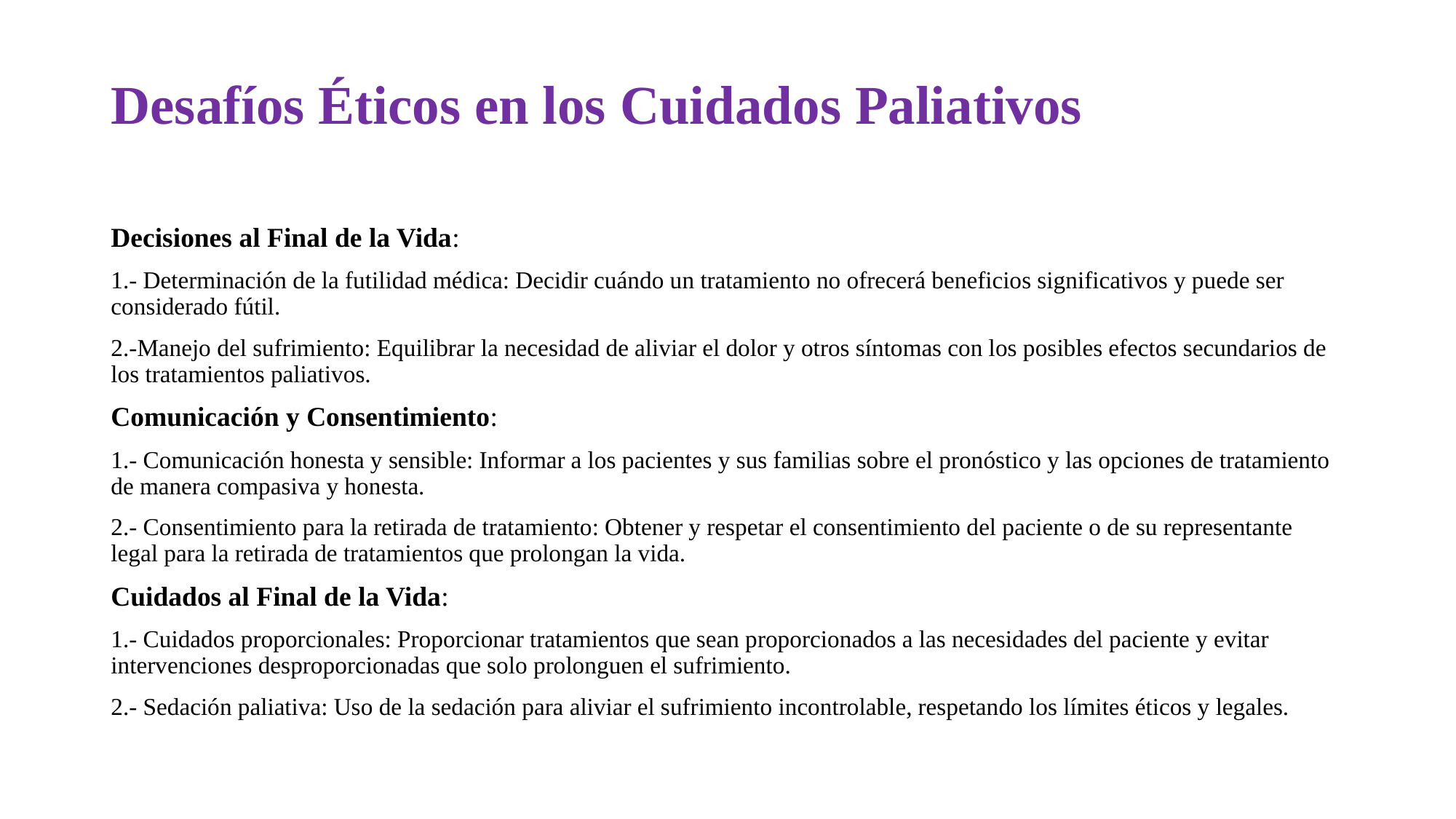

# Desafíos Éticos en los Cuidados Paliativos
Decisiones al Final de la Vida:
1.- Determinación de la futilidad médica: Decidir cuándo un tratamiento no ofrecerá beneficios significativos y puede ser considerado fútil.
2.-Manejo del sufrimiento: Equilibrar la necesidad de aliviar el dolor y otros síntomas con los posibles efectos secundarios de los tratamientos paliativos.
Comunicación y Consentimiento:
1.- Comunicación honesta y sensible: Informar a los pacientes y sus familias sobre el pronóstico y las opciones de tratamiento de manera compasiva y honesta.
2.- Consentimiento para la retirada de tratamiento: Obtener y respetar el consentimiento del paciente o de su representante legal para la retirada de tratamientos que prolongan la vida.
Cuidados al Final de la Vida:
1.- Cuidados proporcionales: Proporcionar tratamientos que sean proporcionados a las necesidades del paciente y evitar intervenciones desproporcionadas que solo prolonguen el sufrimiento.
2.- Sedación paliativa: Uso de la sedación para aliviar el sufrimiento incontrolable, respetando los límites éticos y legales.